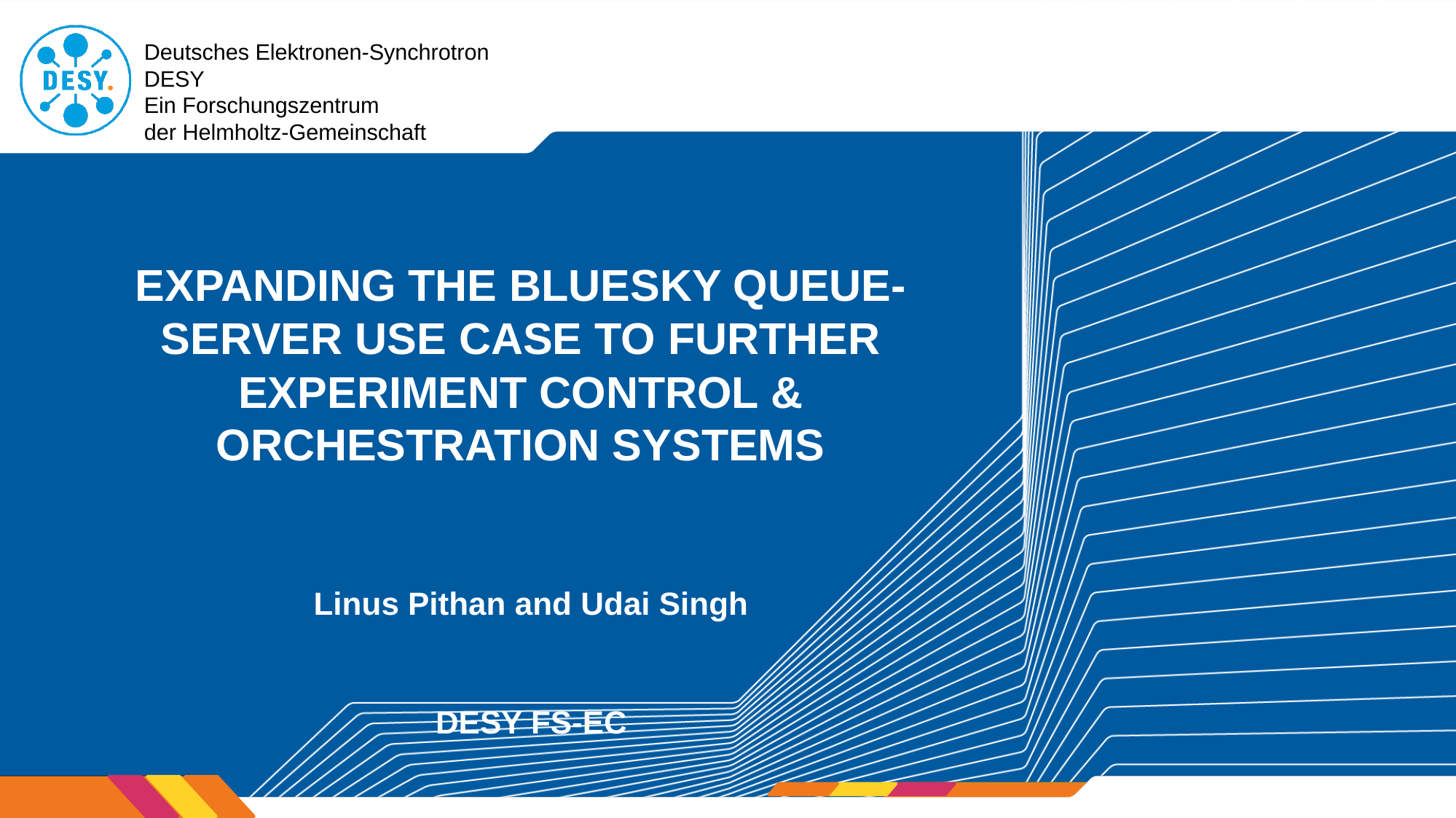

# Expanding the BlueSKY Queue-Server use case to further experiment Control & Orchestration Systems

Linus Pithan and Udai Singh

DESY FS-EC